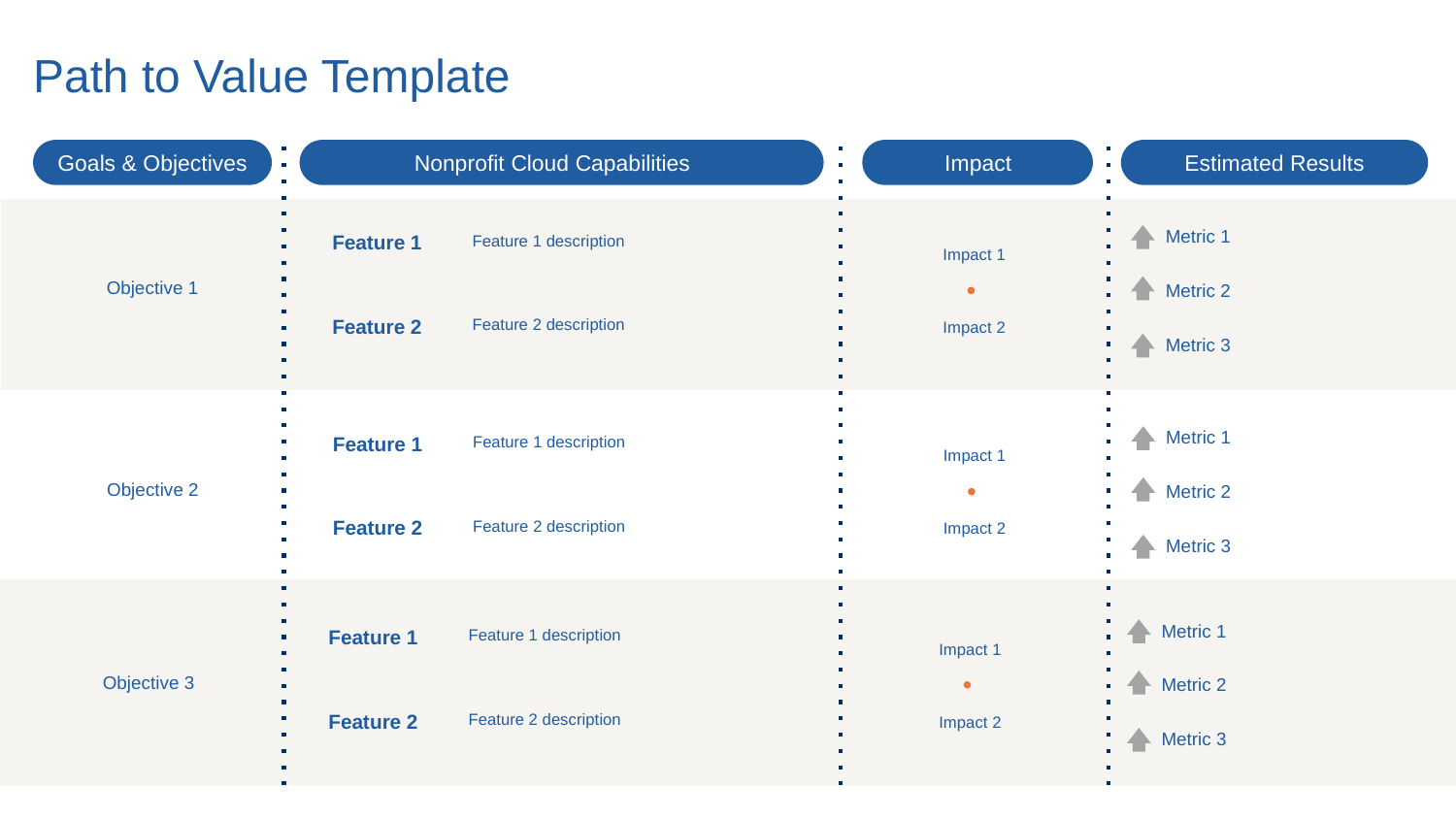

Path to Value Template

Estimated Results
Goals & Objectives
Nonprofit Cloud Capabilities

Impact
Feature 1 description
Feature 1
Objective 1
Metric 1

Impact 1
Metric 2

Feature 2 description
Feature 2

Impact 2
Metric 3

Feature 1 description
Feature 1
Objective 2
Metric 1

Impact 1
Metric 2

Feature 2 description
Feature 2

Impact 2
Metric 3

Feature 1 description
Feature 1
Objective 3
Metric 1

Impact 1
Metric 2

Feature 2 description
Feature 2

Impact 2
Metric 3